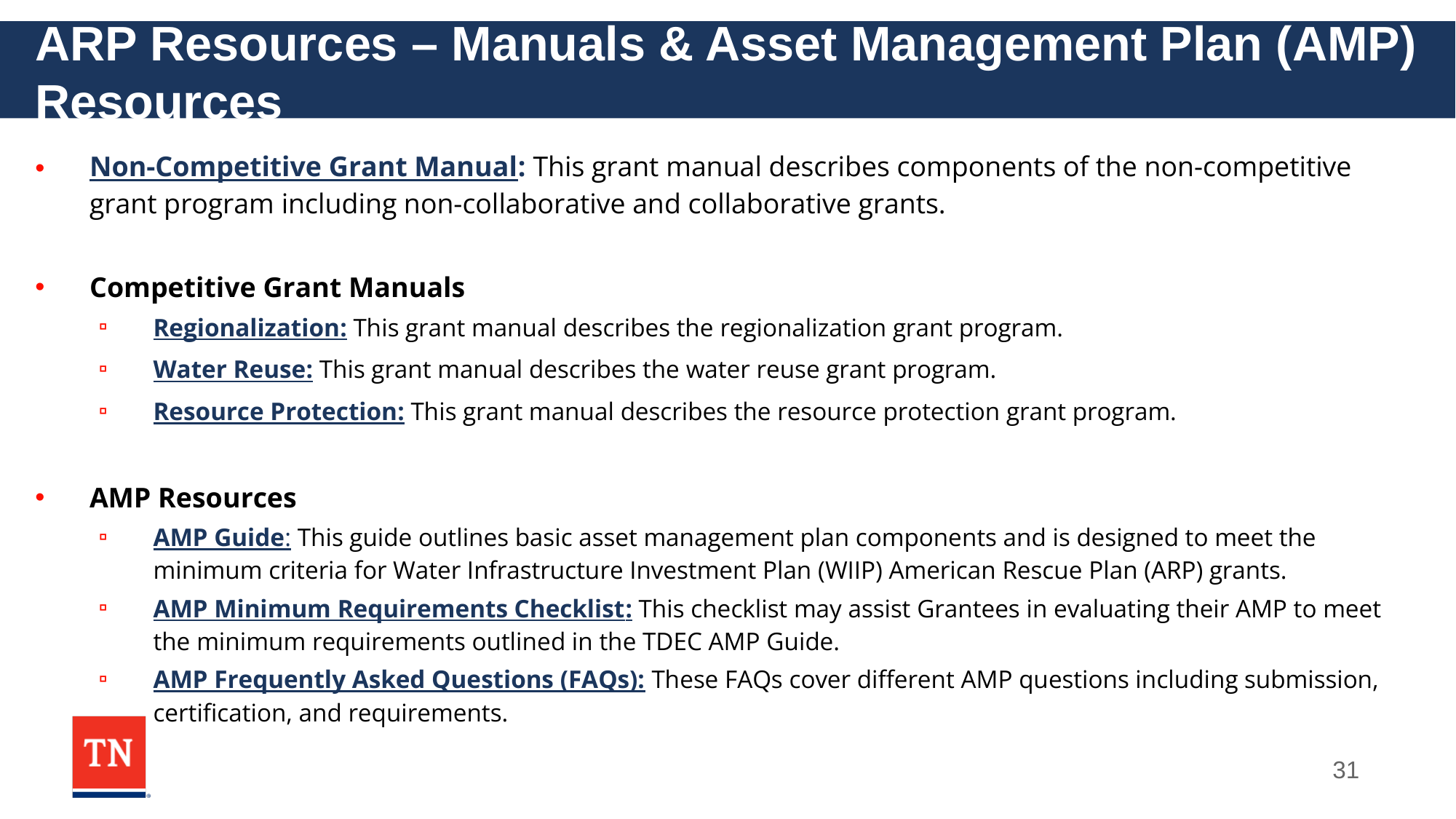

# ARP Resources – Manuals & Asset Management Plan (AMP) Resources
Non-Competitive Grant Manual: This grant manual describes components of the non-competitive grant program including non-collaborative and collaborative grants.

Competitive Grant Manuals
Regionalization: This grant manual describes the regionalization grant program.
Water Reuse: This grant manual describes the water reuse grant program.
Resource Protection: This grant manual describes the resource protection grant program.

AMP Resources
AMP Guide: This guide outlines basic asset management plan components and is designed to meet the minimum criteria for Water Infrastructure Investment Plan (WIIP) American Rescue Plan (ARP) grants.
AMP Minimum Requirements Checklist: This checklist may assist Grantees in evaluating their AMP to meet the minimum requirements outlined in the TDEC AMP Guide.
AMP Frequently Asked Questions (FAQs): These FAQs cover different AMP questions including submission, certification, and requirements.